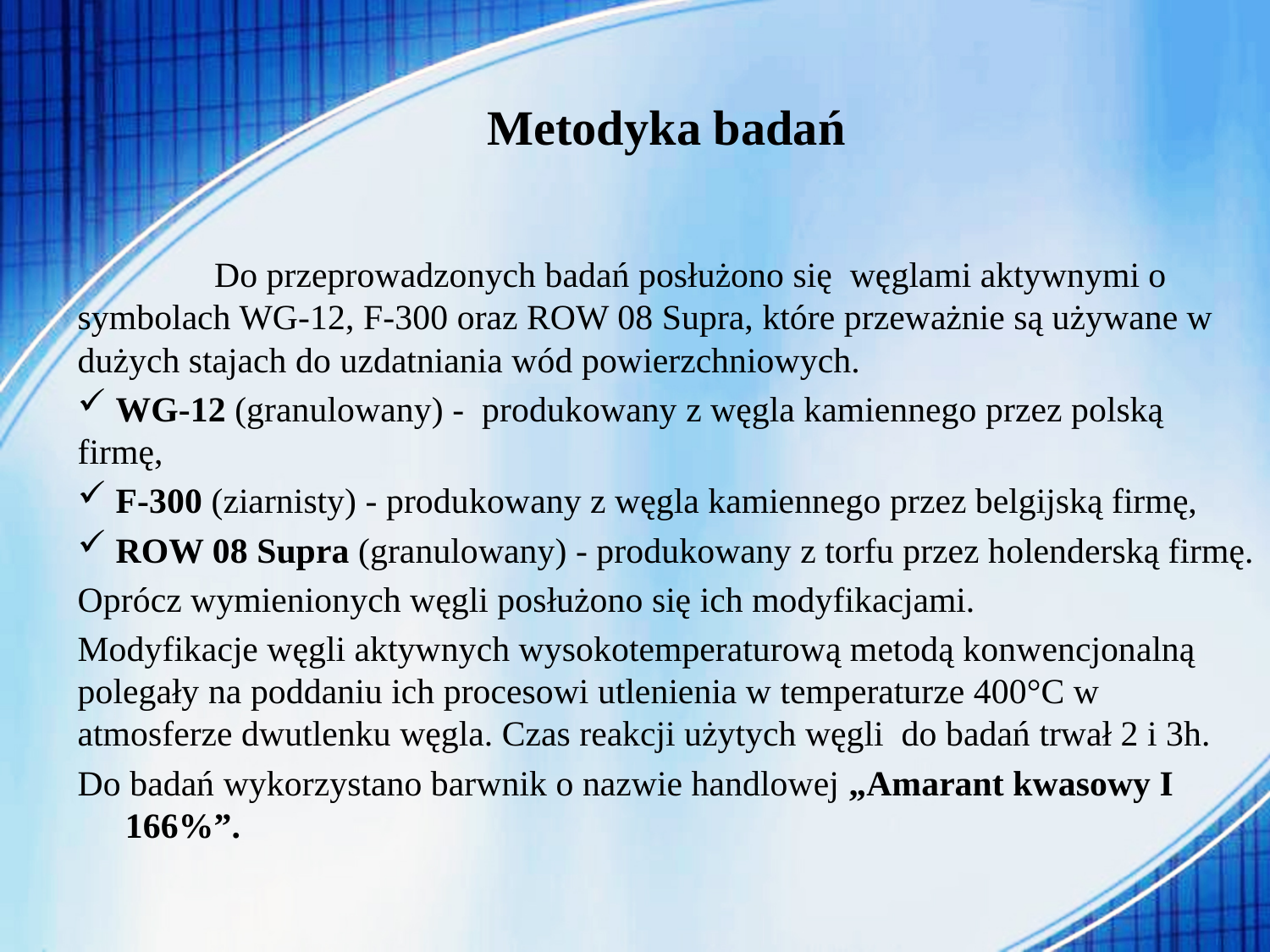

# Metodyka badań
                 Do przeprowadzonych badań posłużono się  węglami aktywnymi o symbolach WG-12, F-300 oraz ROW 08 Supra, które przeważnie są używane w dużych stajach do uzdatniania wód powierzchniowych.
 WG-12 (granulowany) -  produkowany z węgla kamiennego przez polską firmę,
 F-300 (ziarnisty) - produkowany z węgla kamiennego przez belgijską firmę,
 ROW 08 Supra (granulowany) - produkowany z torfu przez holenderską firmę.
Oprócz wymienionych węgli posłużono się ich modyfikacjami.
Modyfikacje węgli aktywnych wysokotemperaturową metodą konwencjonalną polegały na poddaniu ich procesowi utlenienia w temperaturze 400°C w atmosferze dwutlenku węgla. Czas reakcji użytych węgli  do badań trwał 2 i 3h.
Do badań wykorzystano barwnik o nazwie handlowej „Amarant kwasowy I 166%”.